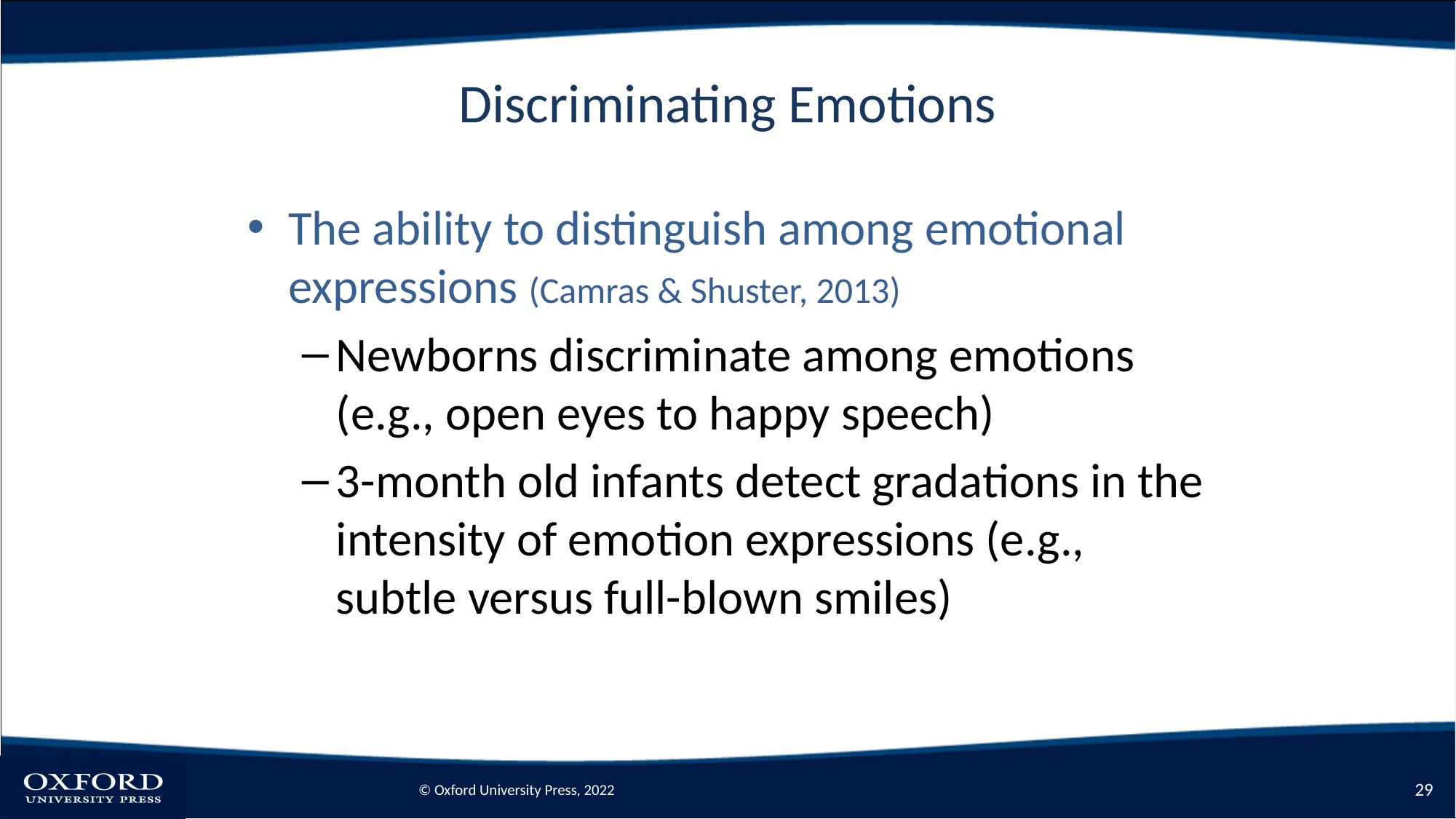

# Discriminating Emotions
The ability to distinguish among emotional expressions (Camras & Shuster, 2013)
Newborns discriminate among emotions (e.g., open eyes to happy speech)
3-month old infants detect gradations in the intensity of emotion expressions (e.g., subtle versus full-blown smiles)